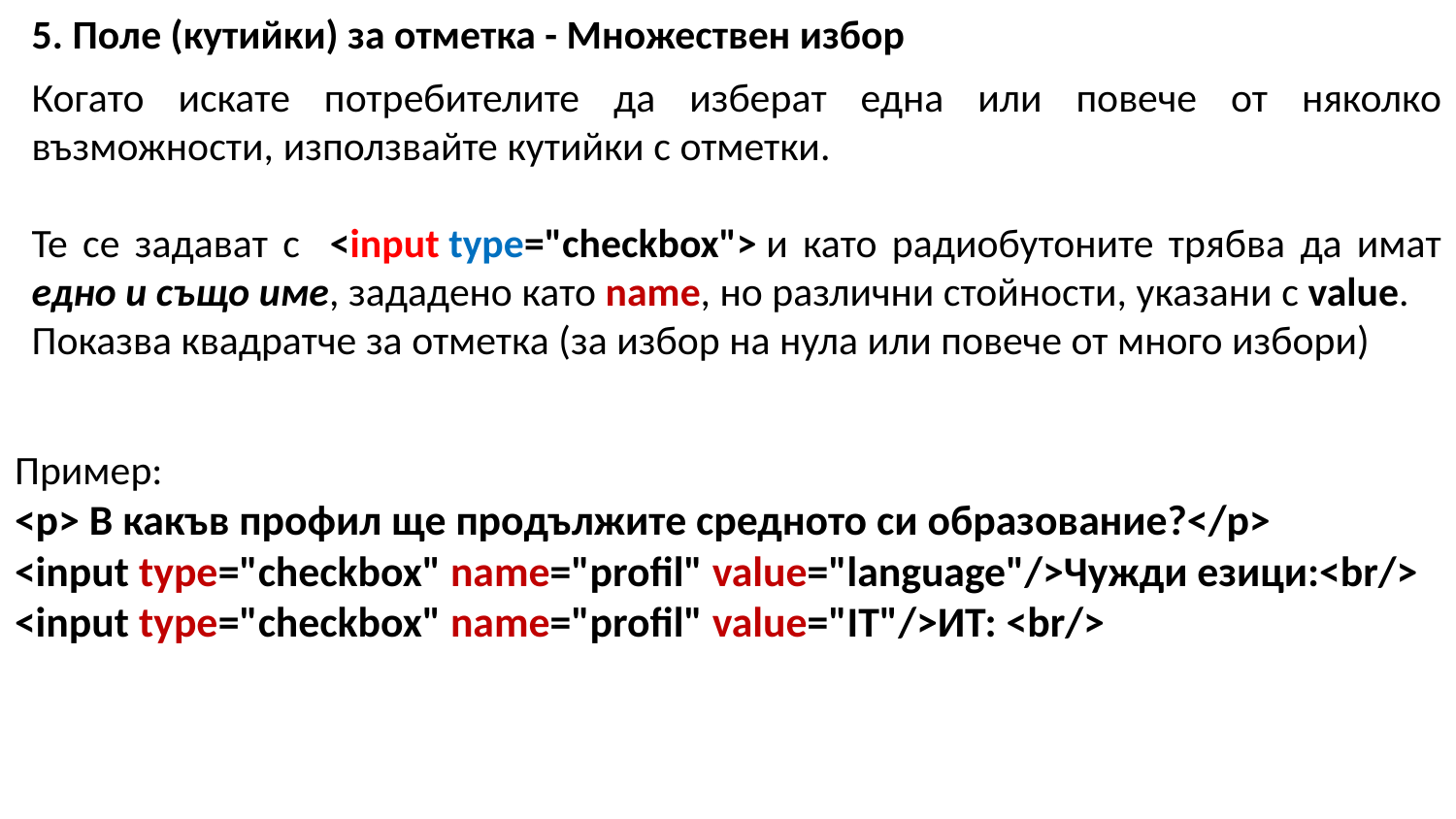

5. Поле (кутийки) за отметка - Множествен избор

Когато искате потребителите да изберат една или повече от няколко възможности, използвайте кутийки с отметки.

Те се задават с  <input type="checkbox"> и като радиобутоните трябва да имат едно и също име, зададено като name, но различни стойности, указани с value.
Показва квадратче за отметка (за избор на нула или повече от много избори)
Пример:
​<p> В какъв профил ще продължите средното си образование?</p>
<input type="checkbox" name="profil" value="language"/>Чужди езици:<br/>
<input type="checkbox" name="profil" value="IT"/>ИТ: <br/>